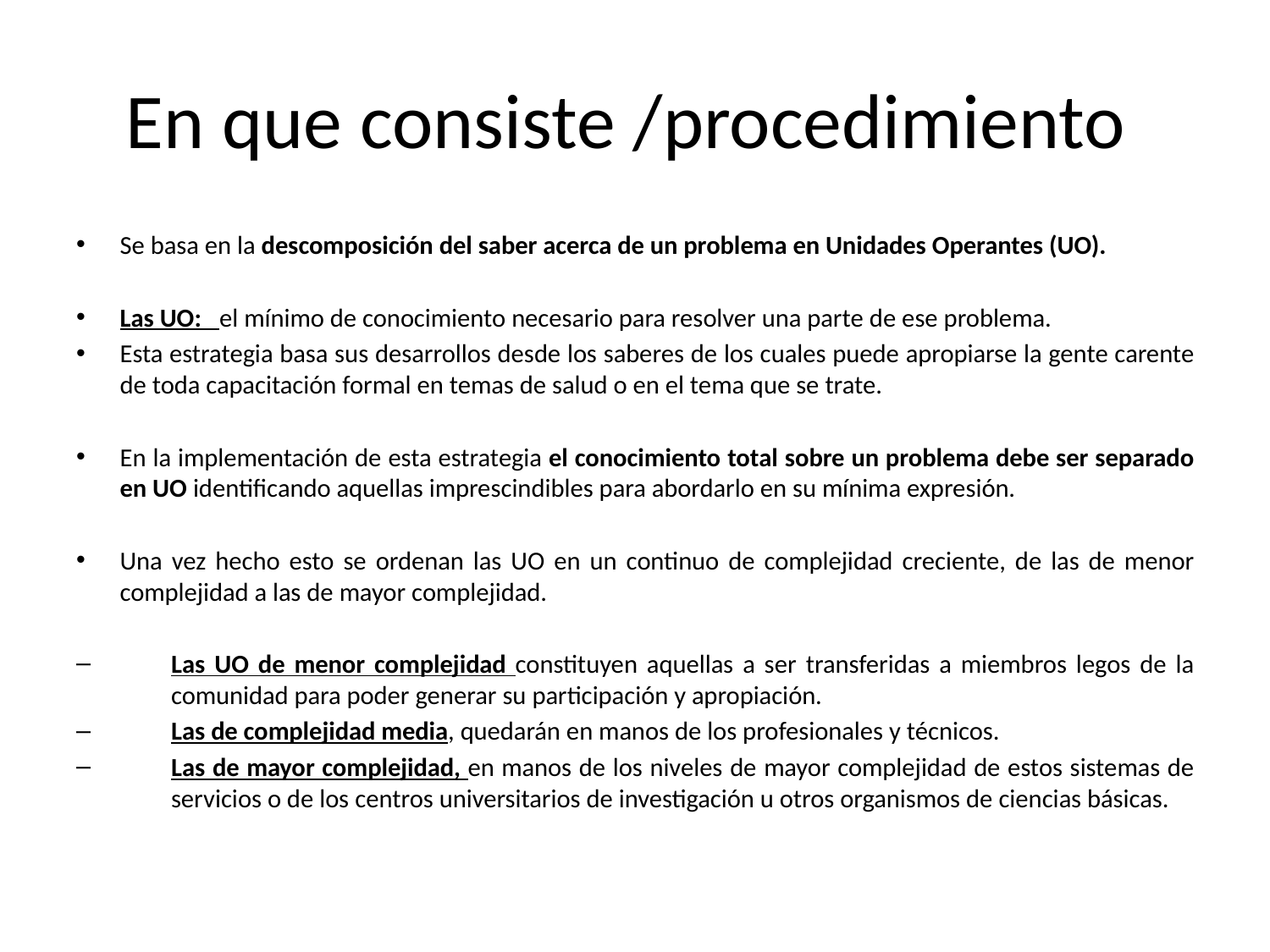

# En que consiste /procedimiento
Se basa en la descomposición del saber acerca de un problema en Unidades Operantes (UO).

Las UO:   el mínimo de conocimiento necesario para resolver una parte de ese problema.
Esta estrategia basa sus desarrollos desde los saberes de los cuales puede apropiarse la gente carente de toda capacitación formal en temas de salud o en el tema que se trate.

En la implementación de esta estrategia el conocimiento total sobre un problema debe ser separado en UO identificando aquellas imprescindibles para abordarlo en su mínima expresión.

Una vez hecho esto se ordenan las UO en un continuo de complejidad creciente, de las de menor complejidad a las de mayor complejidad.

Las UO de menor complejidad constituyen aquellas a ser transferidas a miembros legos de la comunidad para poder generar su participación y apropiación.
Las de complejidad media, quedarán en manos de los profesionales y técnicos.
Las de mayor complejidad, en manos de los niveles de mayor complejidad de estos sistemas de servicios o de los centros universitarios de investigación u otros organismos de ciencias básicas.